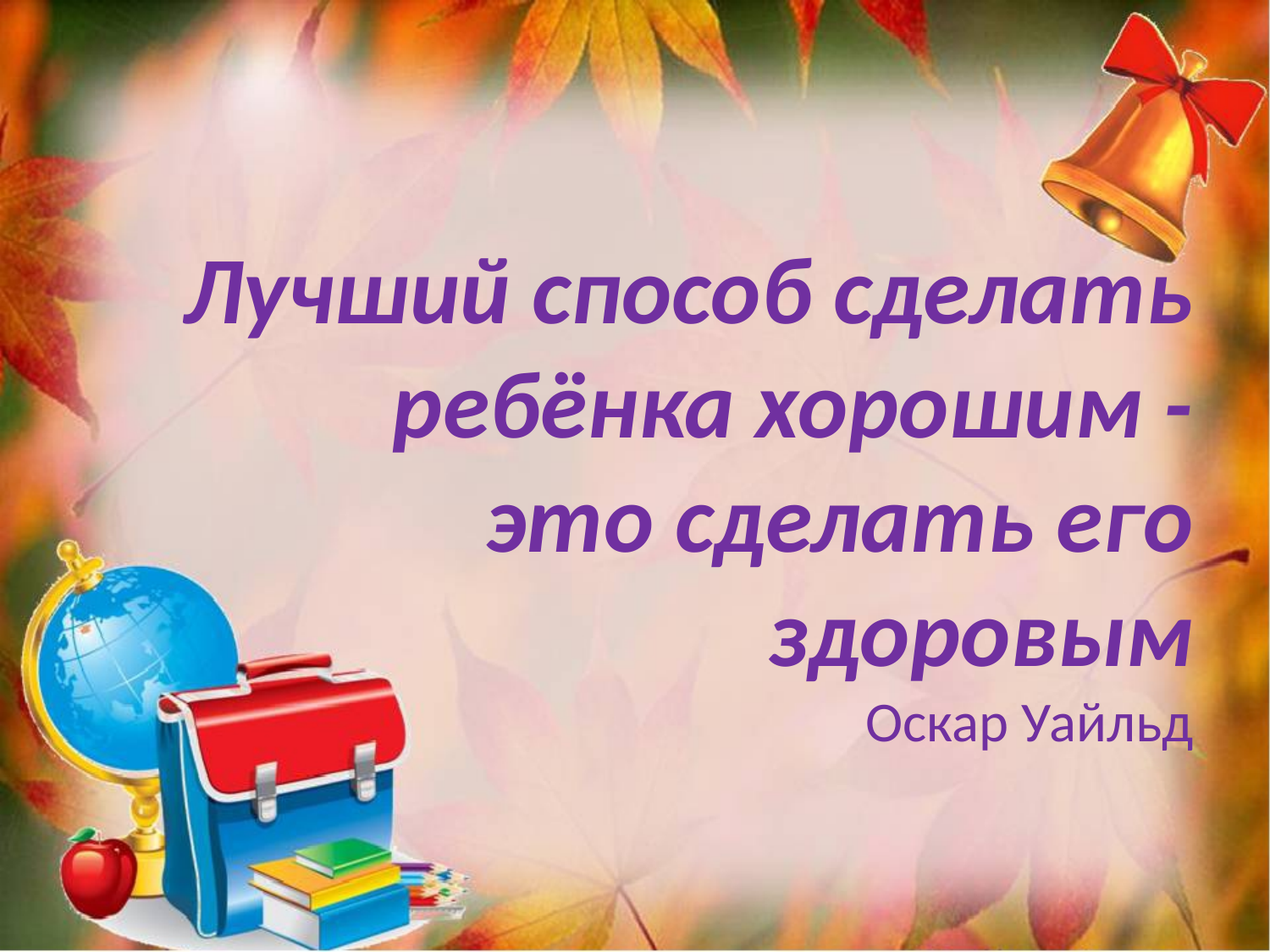

Лучший способ сделать ребёнка хорошим -
это сделать его здоровым
Оскар Уайльд